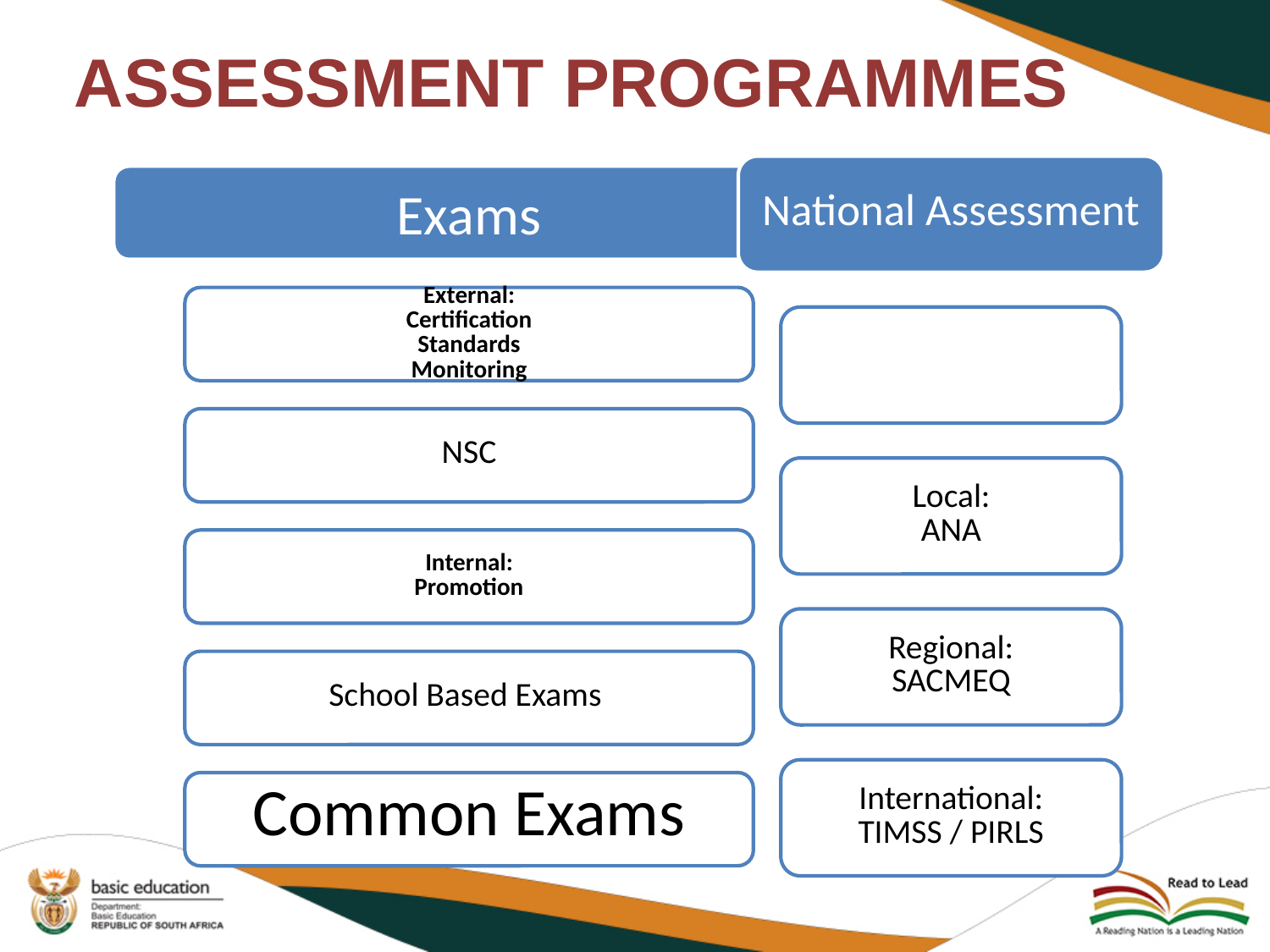

# ASSESSMENT PROGRAMMES
National Assessment
Local:
ANA
Regional:
SACMEQ
International:
TIMSS / PIRLS
Internal:
Promotion
External:
Certification
Standards
Monitoring
Exams
NSC
School Based Exams
Common Exams
30